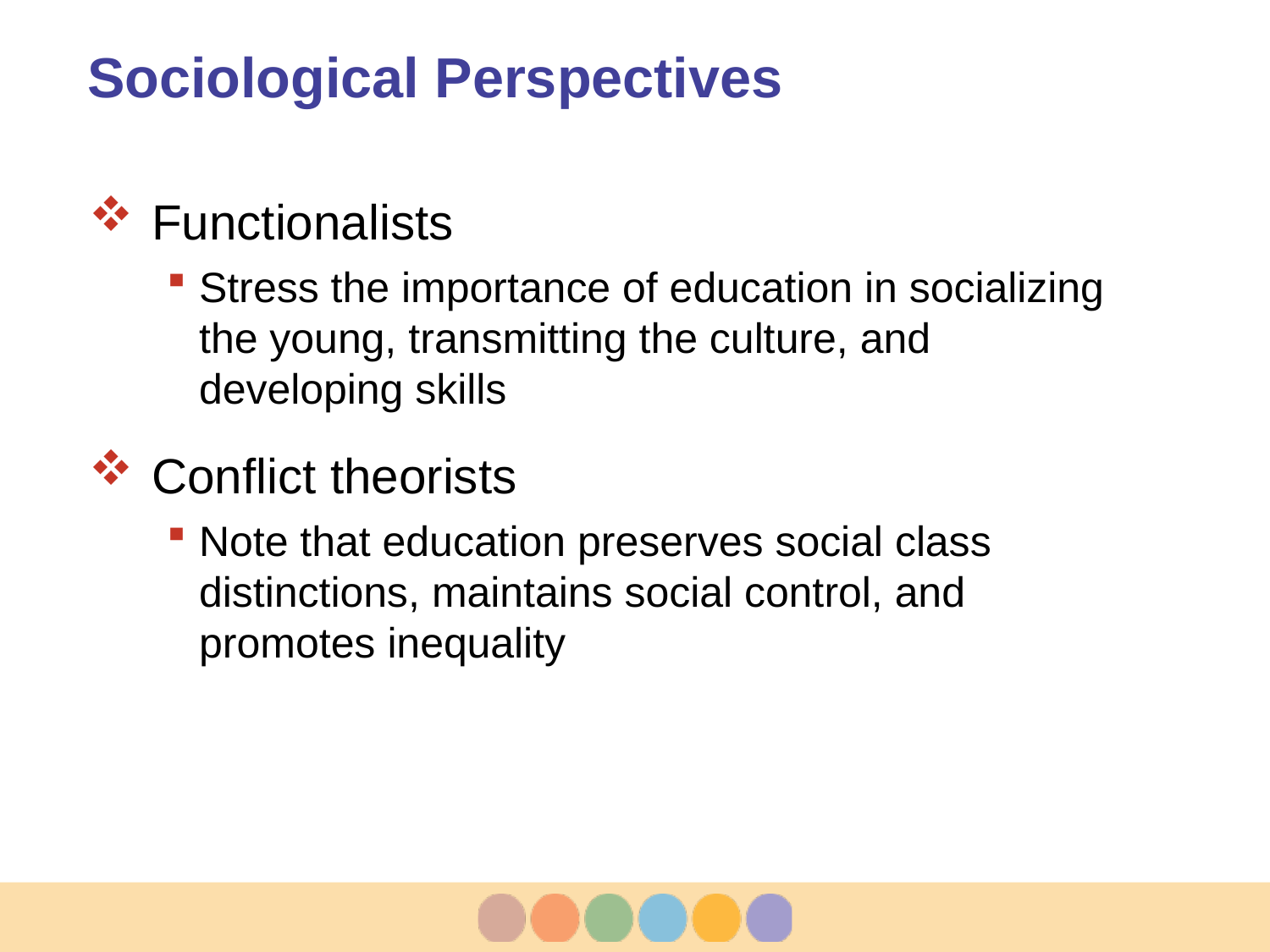

# Sociological Perspectives
Functionalists
Stress the importance of education in socializing the young, transmitting the culture, and developing skills
Conflict theorists
Note that education preserves social class distinctions, maintains social control, and promotes inequality